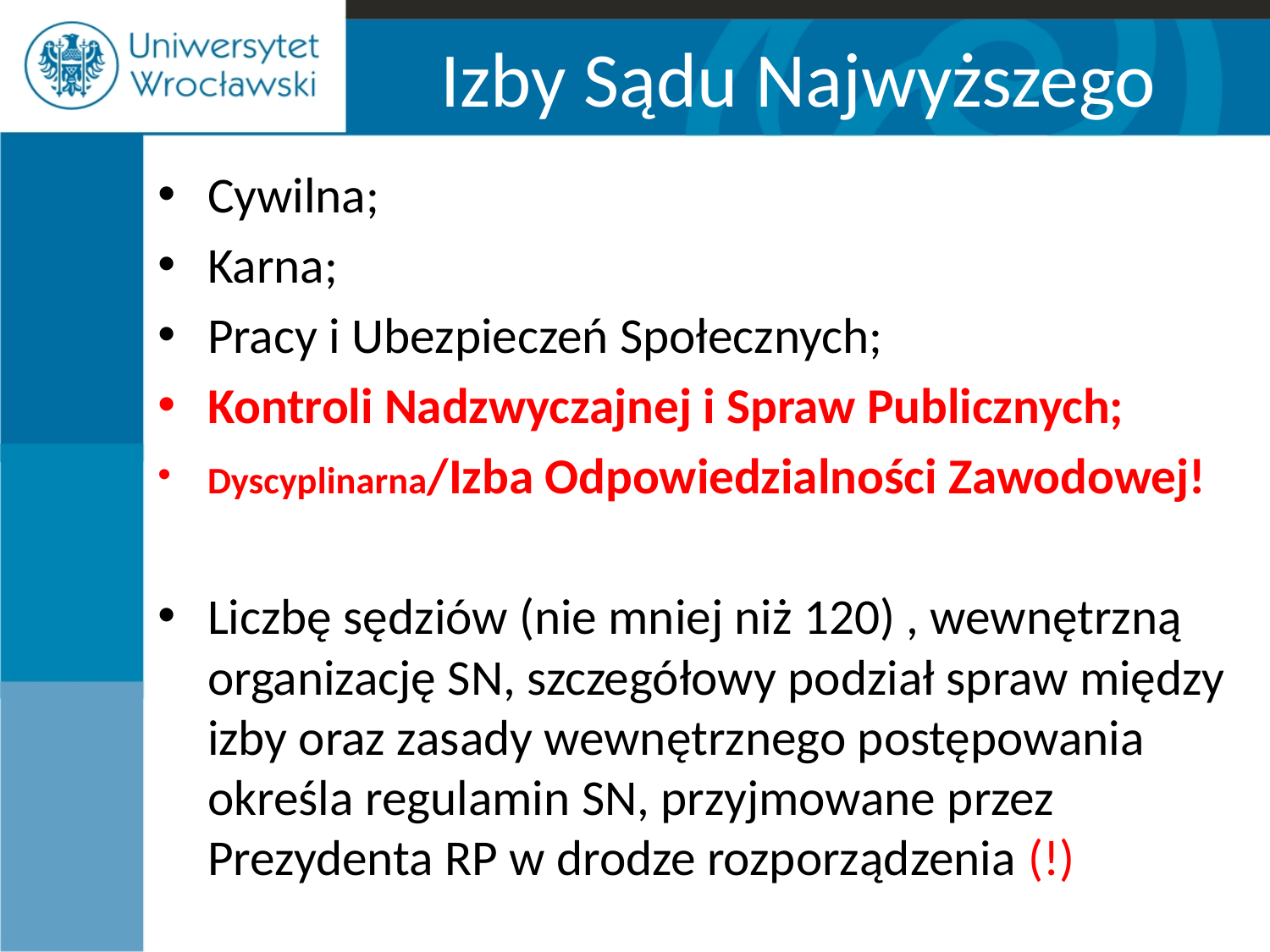

# Izby Sądu Najwyższego
Cywilna;
Karna;
Pracy i Ubezpieczeń Społecznych;
Kontroli Nadzwyczajnej i Spraw Publicznych;
Dyscyplinarna/Izba Odpowiedzialności Zawodowej!

Liczbę sędziów (nie mniej niż 120) , wewnętrzną organizację SN, szczegółowy podział spraw między izby oraz zasady wewnętrznego postępowania określa regulamin SN, przyjmowane przez Prezydenta RP w drodze rozporządzenia (!)